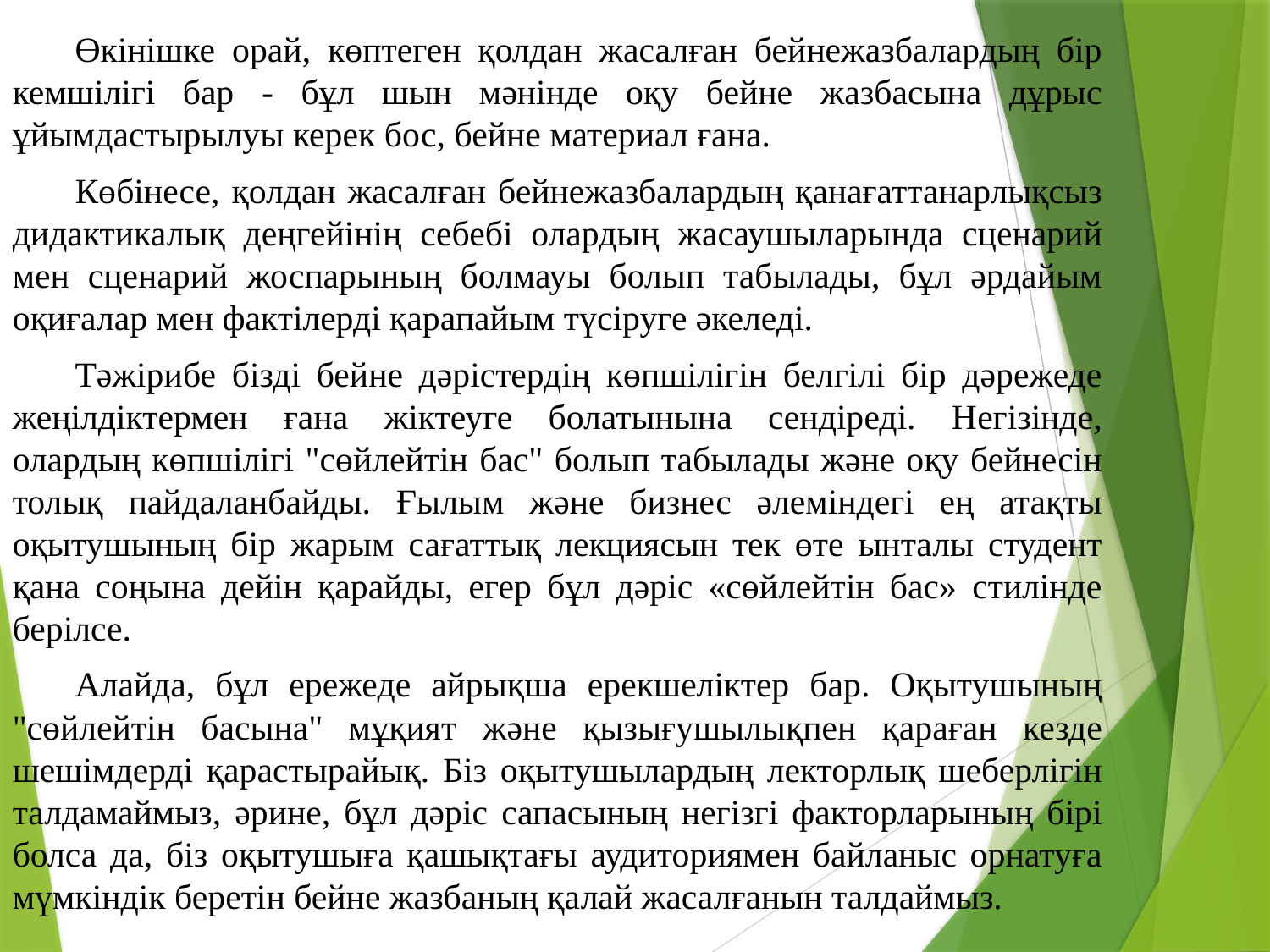

Өкінішке орай, көптеген қолдан жасалған бейнежазбалардың бір кемшілігі бар - бұл шын мәнінде оқу бейне жазбасына дұрыс ұйымдастырылуы керек бос, бейне материал ғана.
Көбінесе, қолдан жасалған бейнежазбалардың қанағаттанарлықсыз дидактикалық деңгейінің себебі олардың жасаушыларында сценарий мен сценарий жоспарының болмауы болып табылады, бұл әрдайым оқиғалар мен фактілерді қарапайым түсіруге әкеледі.
Тәжірибе бізді бейне дәрістердің көпшілігін белгілі бір дәрежеде жеңілдіктермен ғана жіктеуге болатынына сендіреді. Негізінде, олардың көпшілігі "сөйлейтін бас" болып табылады және оқу бейнесін толық пайдаланбайды. Ғылым және бизнес әлеміндегі ең атақты оқытушының бір жарым сағаттық лекциясын тек өте ынталы студент қана соңына дейін қарайды, егер бұл дәріс «сөйлейтін бас» стилінде берілсе.
Алайда, бұл ережеде айрықша ерекшеліктер бар. Оқытушының "сөйлейтін басына" мұқият және қызығушылықпен қараған кезде шешімдерді қарастырайық. Біз оқытушылардың лекторлық шеберлігін талдамаймыз, әрине, бұл дәріс сапасының негізгі факторларының бірі болса да, біз оқытушыға қашықтағы аудиториямен байланыс орнатуға мүмкіндік беретін бейне жазбаның қалай жасалғанын талдаймыз.